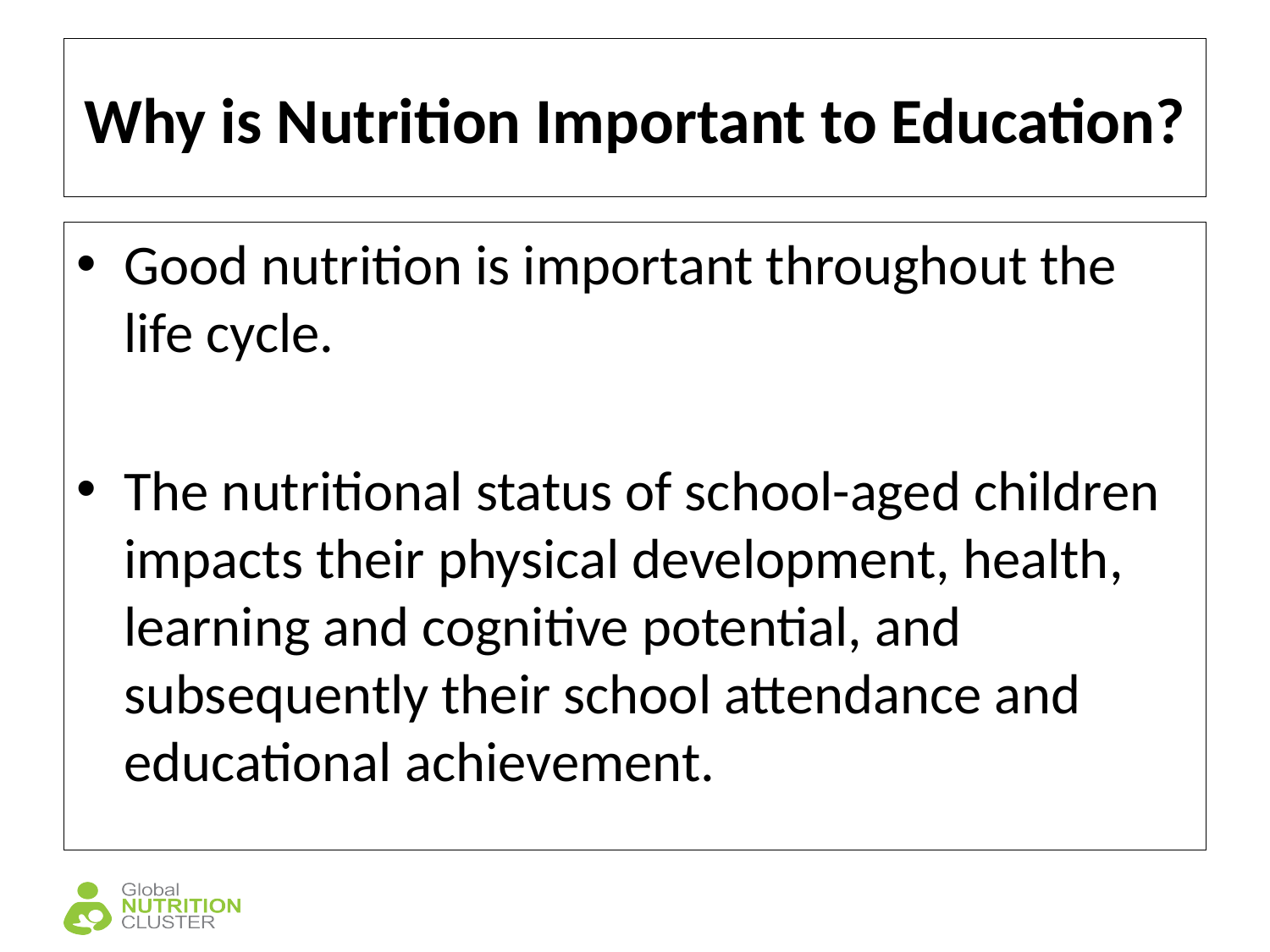

# Why is Nutrition Important to Education?
Good nutrition is important throughout the life cycle.

The nutritional status of school-aged children impacts their physical development, health, learning and cognitive potential, and subsequently their school attendance and educational achievement.